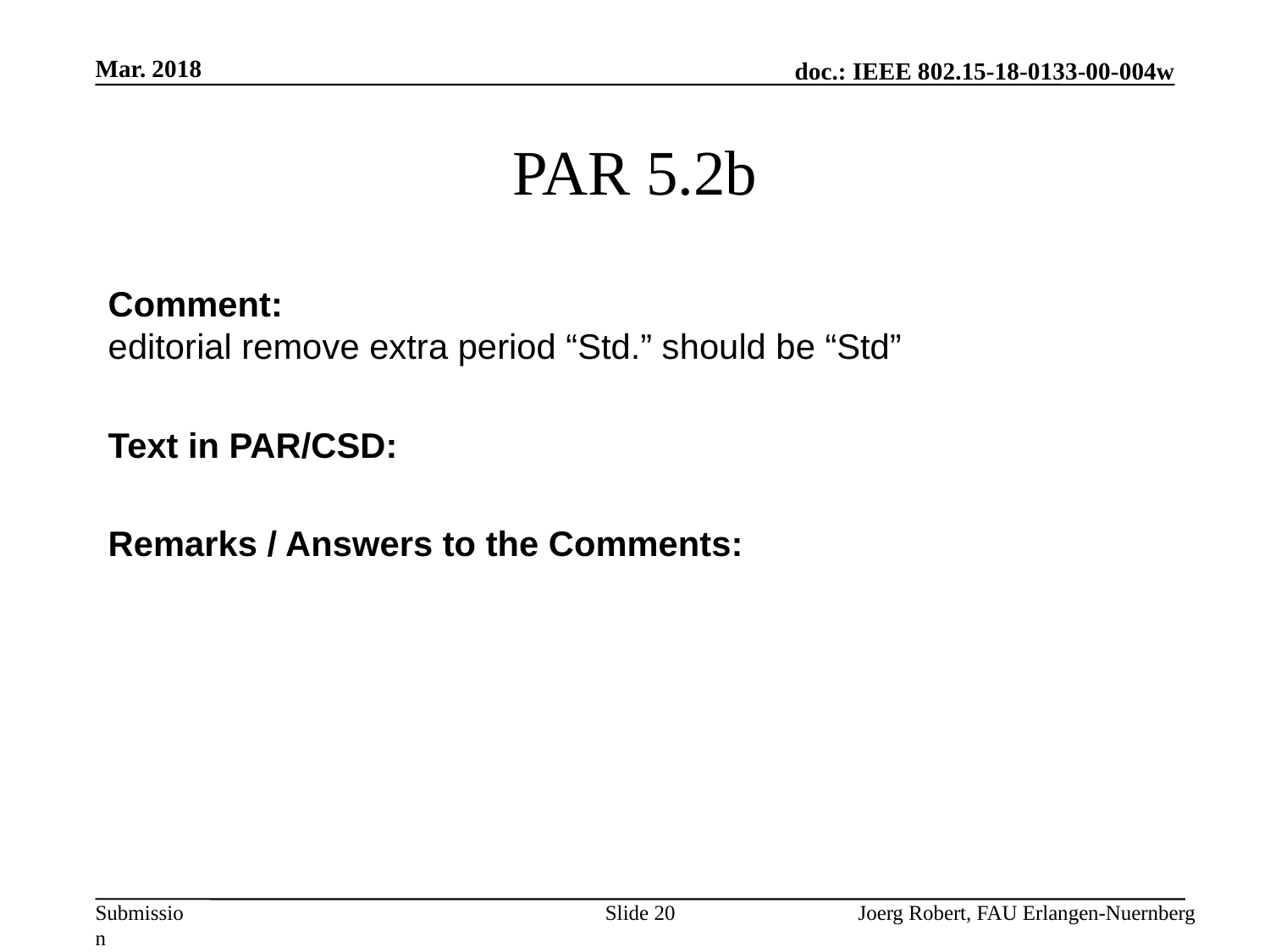

Mar. 2018
# PAR 5.2b
Comment:
editorial remove extra period “Std.” should be “Std”

Text in PAR/CSD:

Remarks / Answers to the Comments:

Slide 20
Joerg Robert, FAU Erlangen-Nuernberg